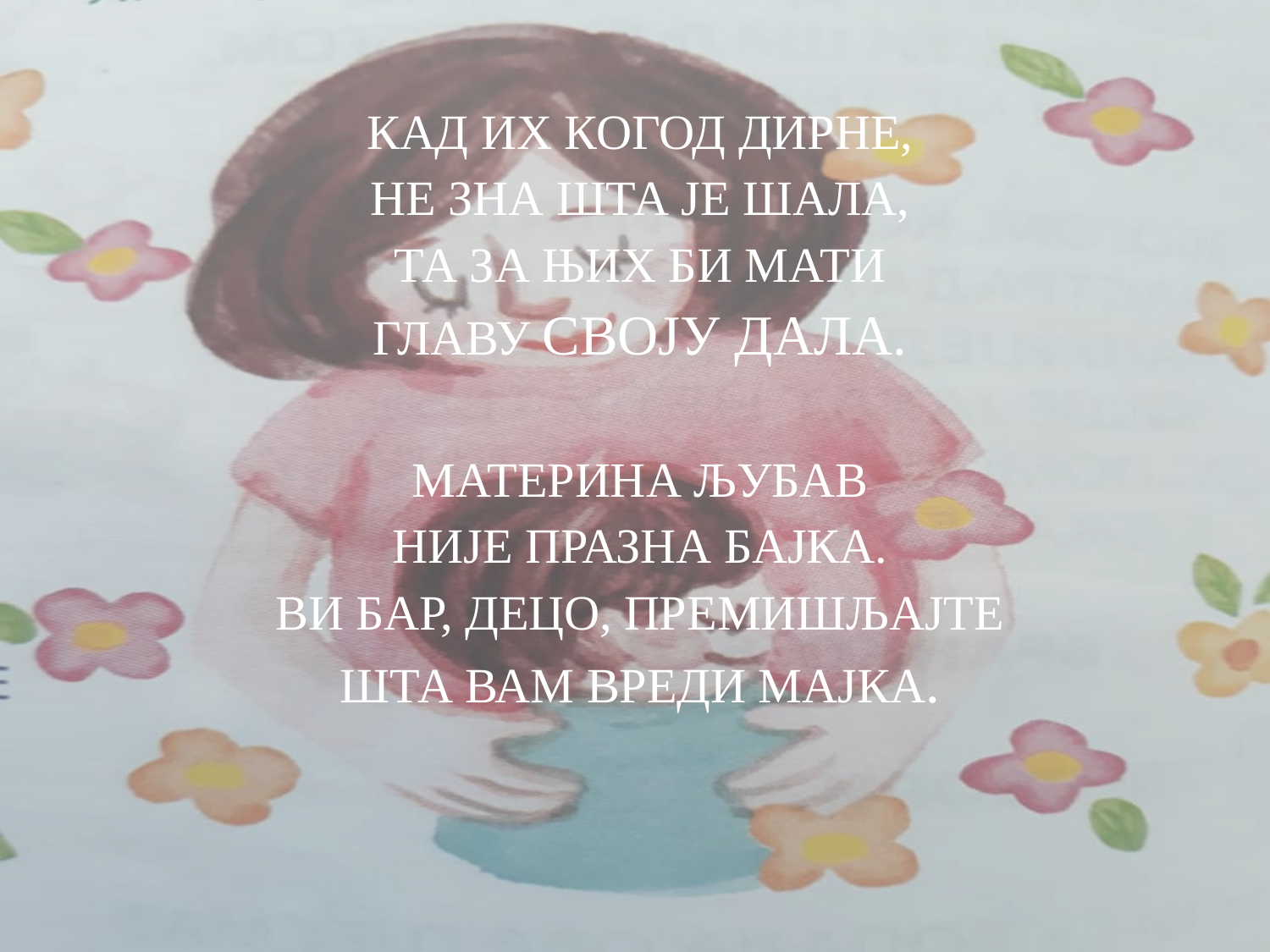

#

КАД ИХ КОГОД ДИРНЕ,
НЕ ЗНА ШТА ЈЕ ШАЛА,
ТА ЗА ЊИХ БИ МАТИ
ГЛАВУ СВОЈУ ДАЛА.

МАТЕРИНА ЉУБАВ
НИЈЕ ПРАЗНА БАЈКА.
ВИ БАР, ДЕЦО, ПРЕМИШЉАЈТЕ
ШТА ВАМ ВРЕДИ МАЈКА.